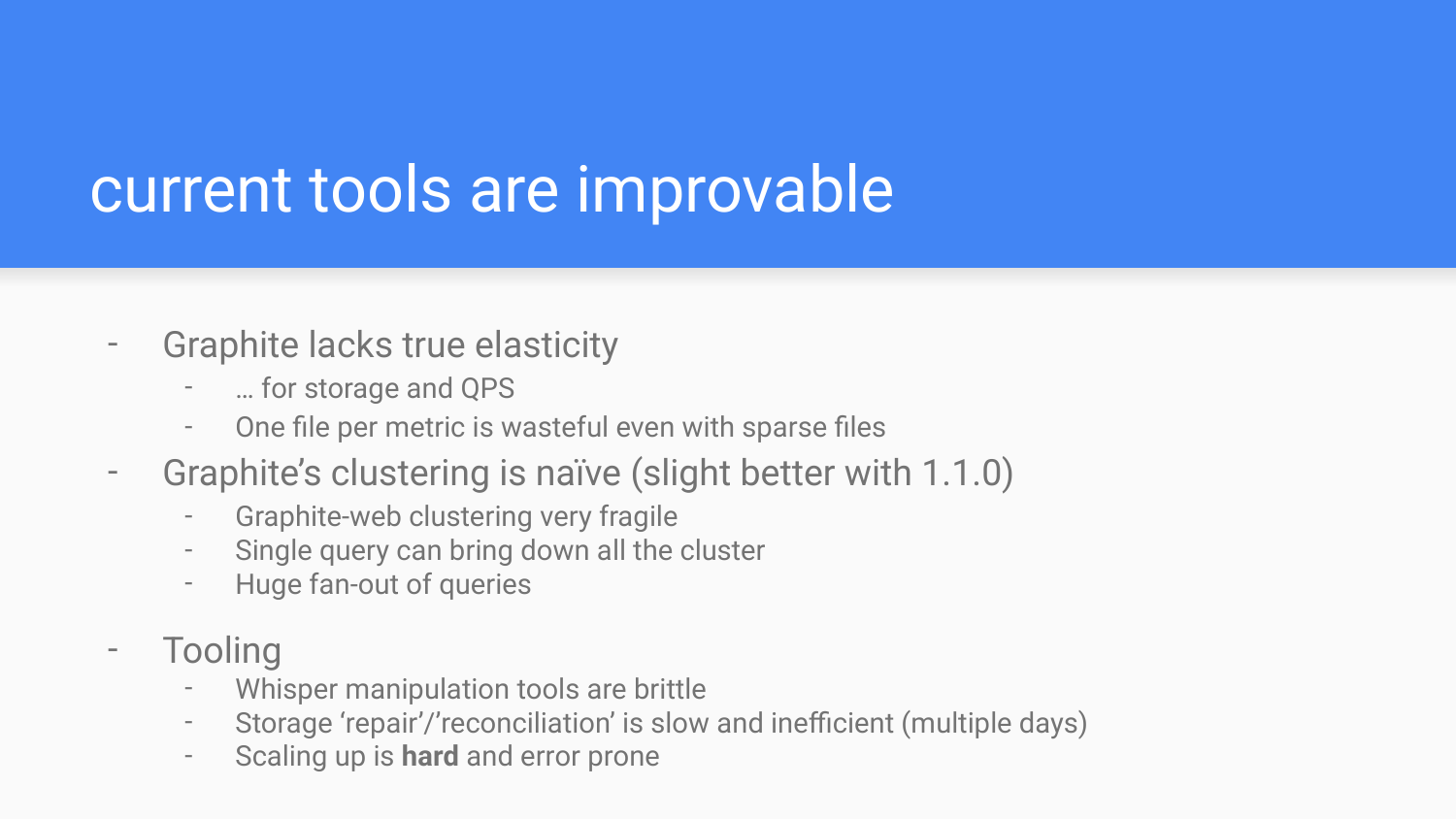

# current tools are improvable
Graphite lacks true elasticity
… for storage and QPS
One file per metric is wasteful even with sparse files
Graphite’s clustering is naïve (slight better with 1.1.0)
Graphite-web clustering very fragile
Single query can bring down all the cluster
Huge fan-out of queries
Tooling
Whisper manipulation tools are brittle
Storage ‘repair’/’reconciliation’ is slow and inefficient (multiple days)
Scaling up is hard and error prone